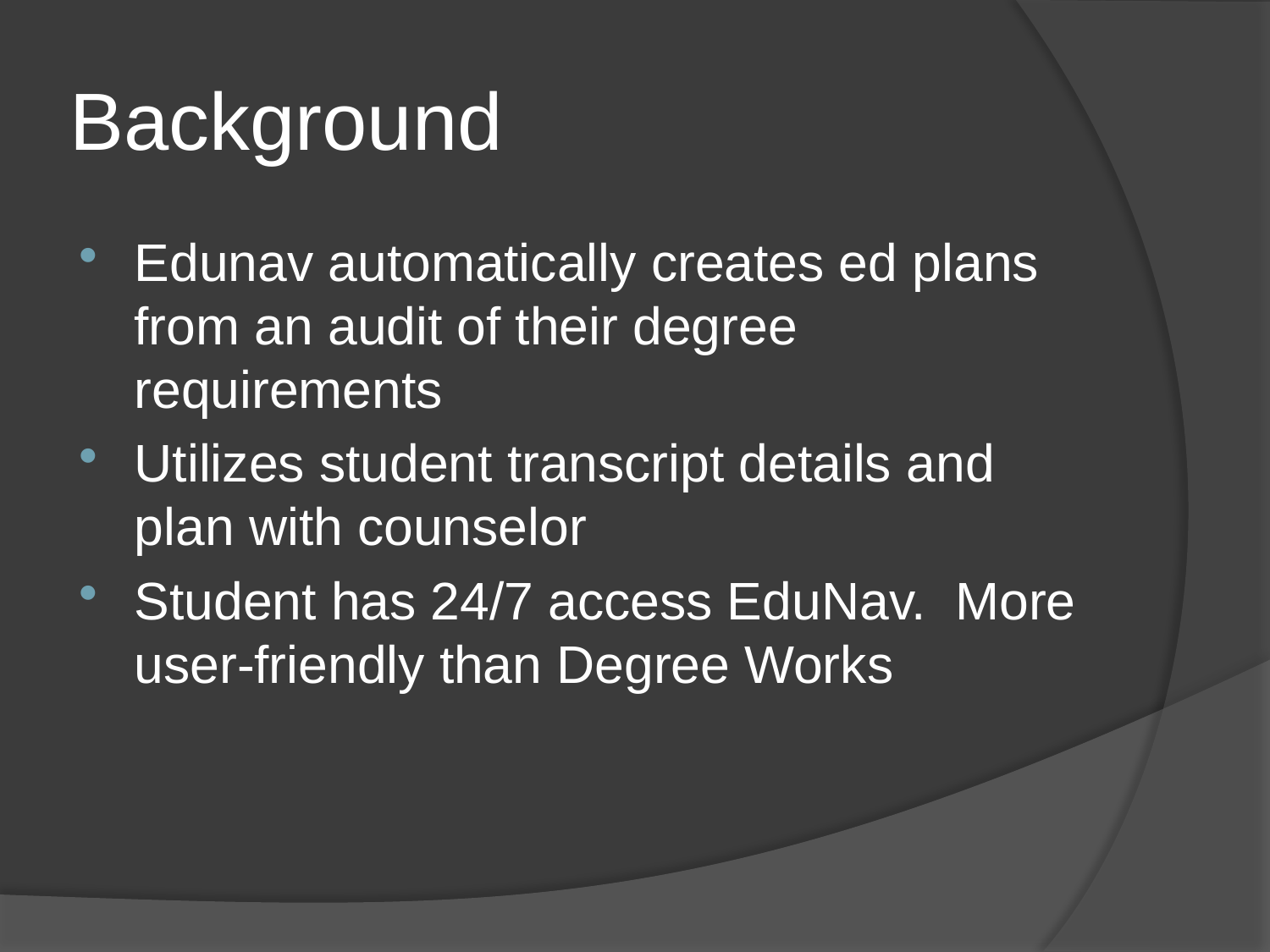

# Background
Edunav automatically creates ed plans from an audit of their degree requirements
Utilizes student transcript details and plan with counselor
Student has 24/7 access EduNav.  More user-friendly than Degree Works